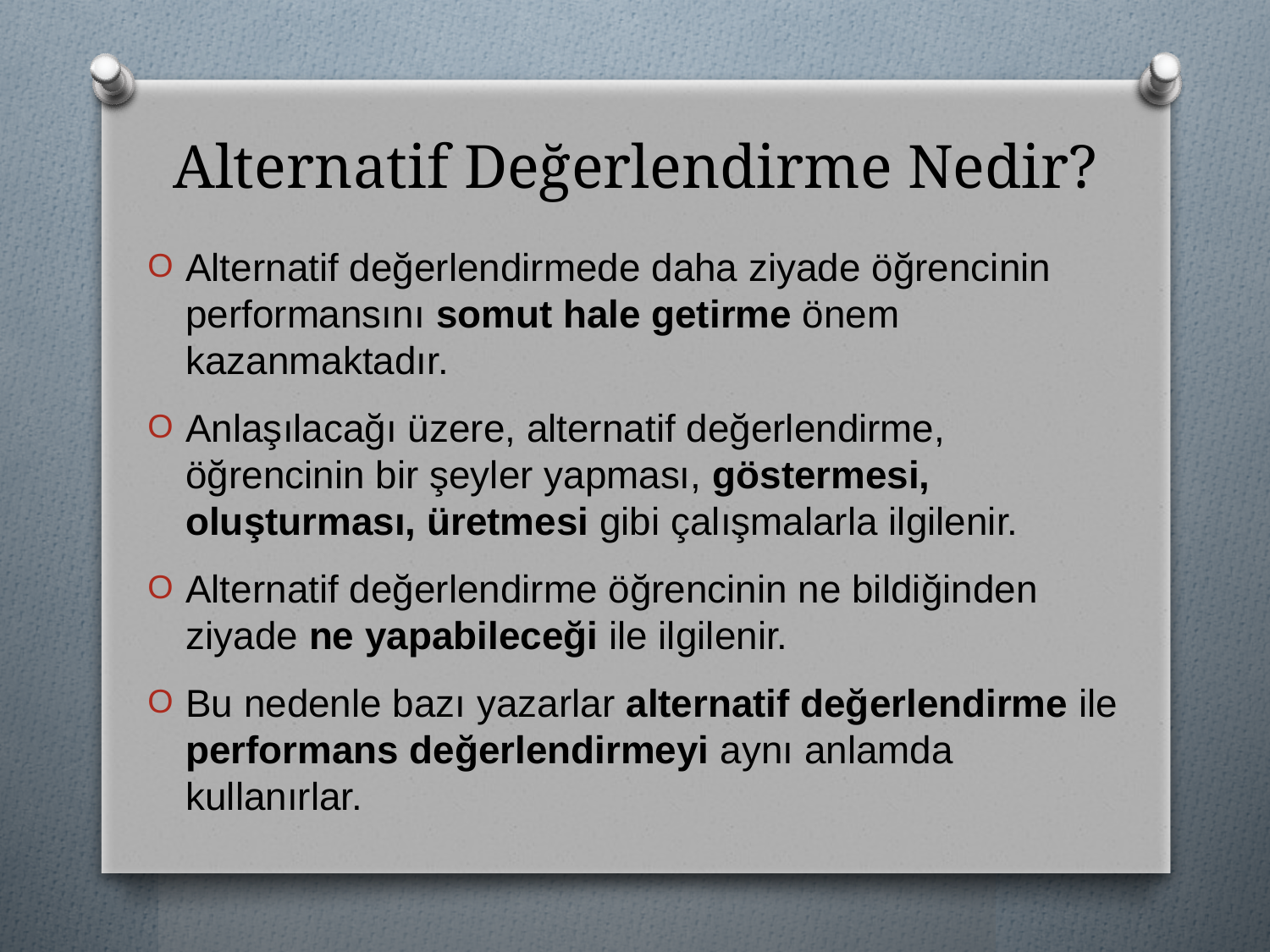

# Alternatif Değerlendirme Nedir?
Alternatif değerlendirmede daha ziyade öğrencinin performansını somut hale getirme önem kazanmaktadır.
Anlaşılacağı üzere, alternatif değerlendirme, öğrencinin bir şeyler yapması, göstermesi, oluşturması, üretmesi gibi çalışmalarla ilgilenir.
Alternatif değerlendirme öğrencinin ne bildiğinden ziyade ne yapabileceği ile ilgilenir.
Bu nedenle bazı yazarlar alternatif değerlendirme ile performans değerlendirmeyi aynı anlamda kullanırlar.